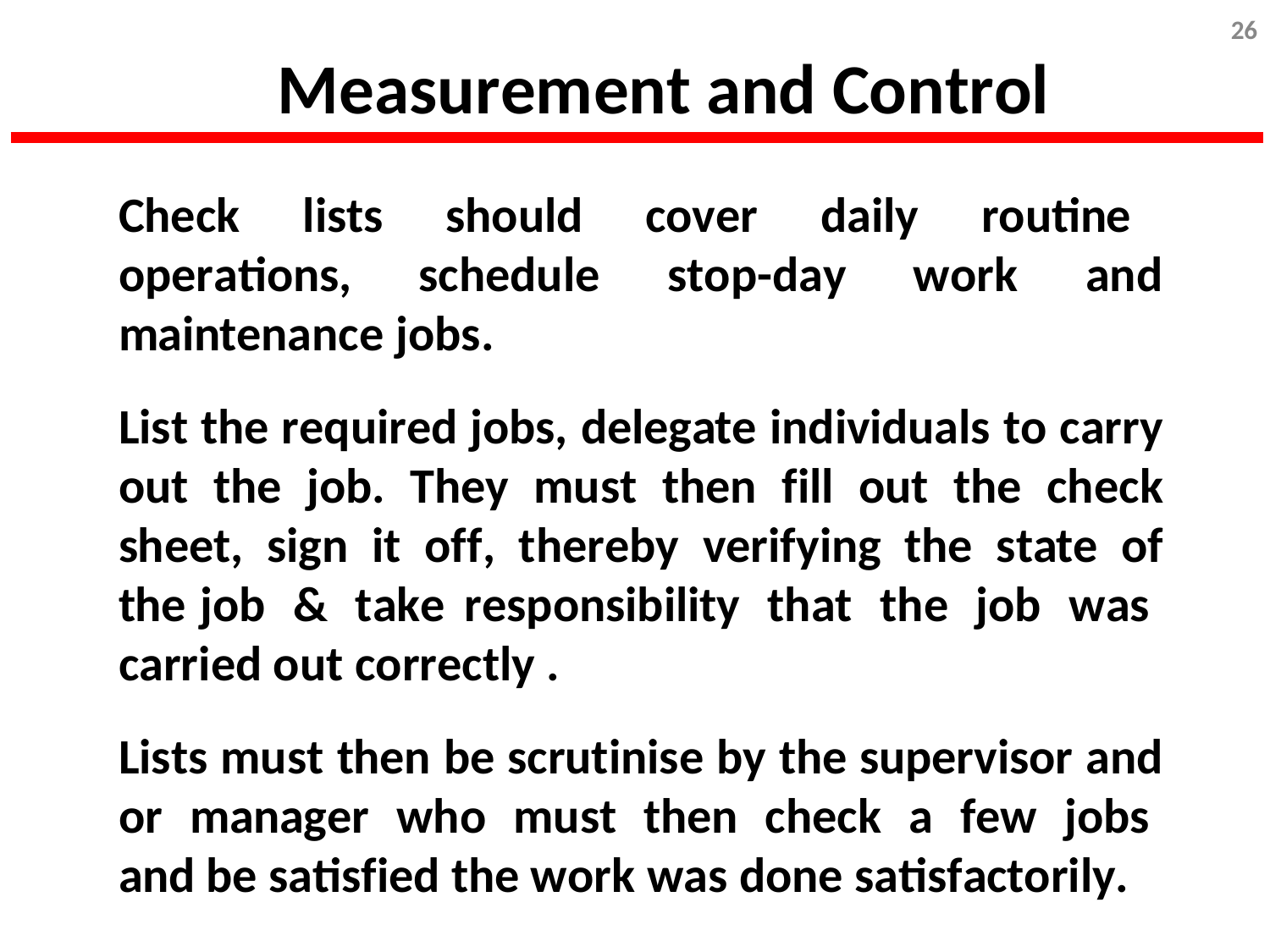

26
# Measurement and Control

Check  lists  should  cover  daily  routine  operations, schedule stop-day work and maintenance jobs.
List the required jobs, delegate individuals to carry out  the  job.  They  must  then  fill  out  the  check sheet, sign it off, thereby verifying the state of the job  &  take responsibility  that  the  job  was  carried out correctly .
Lists must then be scrutinise by the supervisor and or  manager  who  must  then  check  a  few  jobs  and be satisfied the work was done satisfactorily.